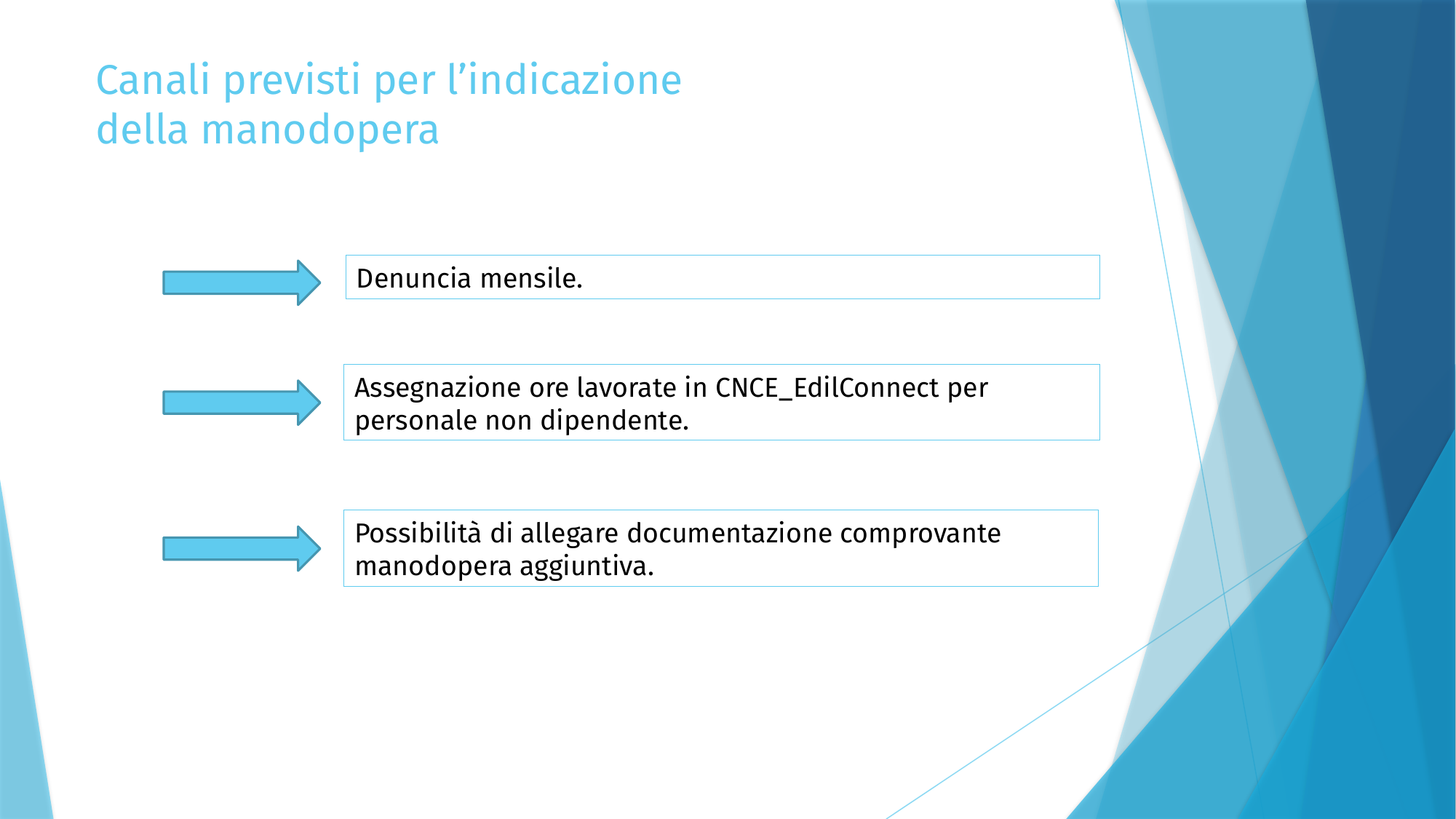

Canali previsti per l’indicazione
della manodopera
Denuncia mensile.

Assegnazione ore lavorate in CNCE_EdilConnect per personale non dipendente.

Possibilità di allegare documentazione comprovante manodopera aggiuntiva.